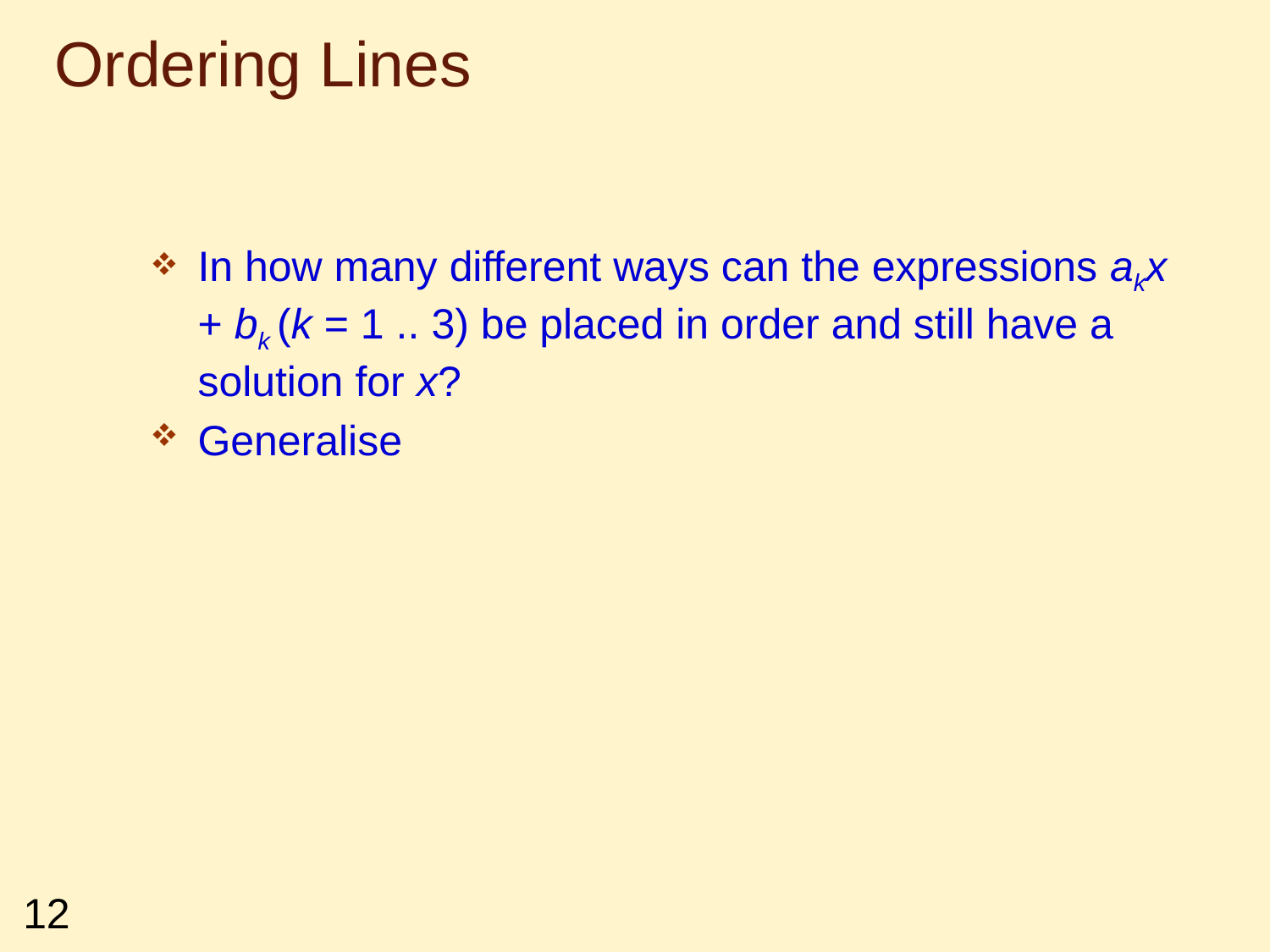

# Ordering Lines
In how many different ways can the expressions akx + bk (k = 1 .. 3) be placed in order and still have a solution for x?
Generalise